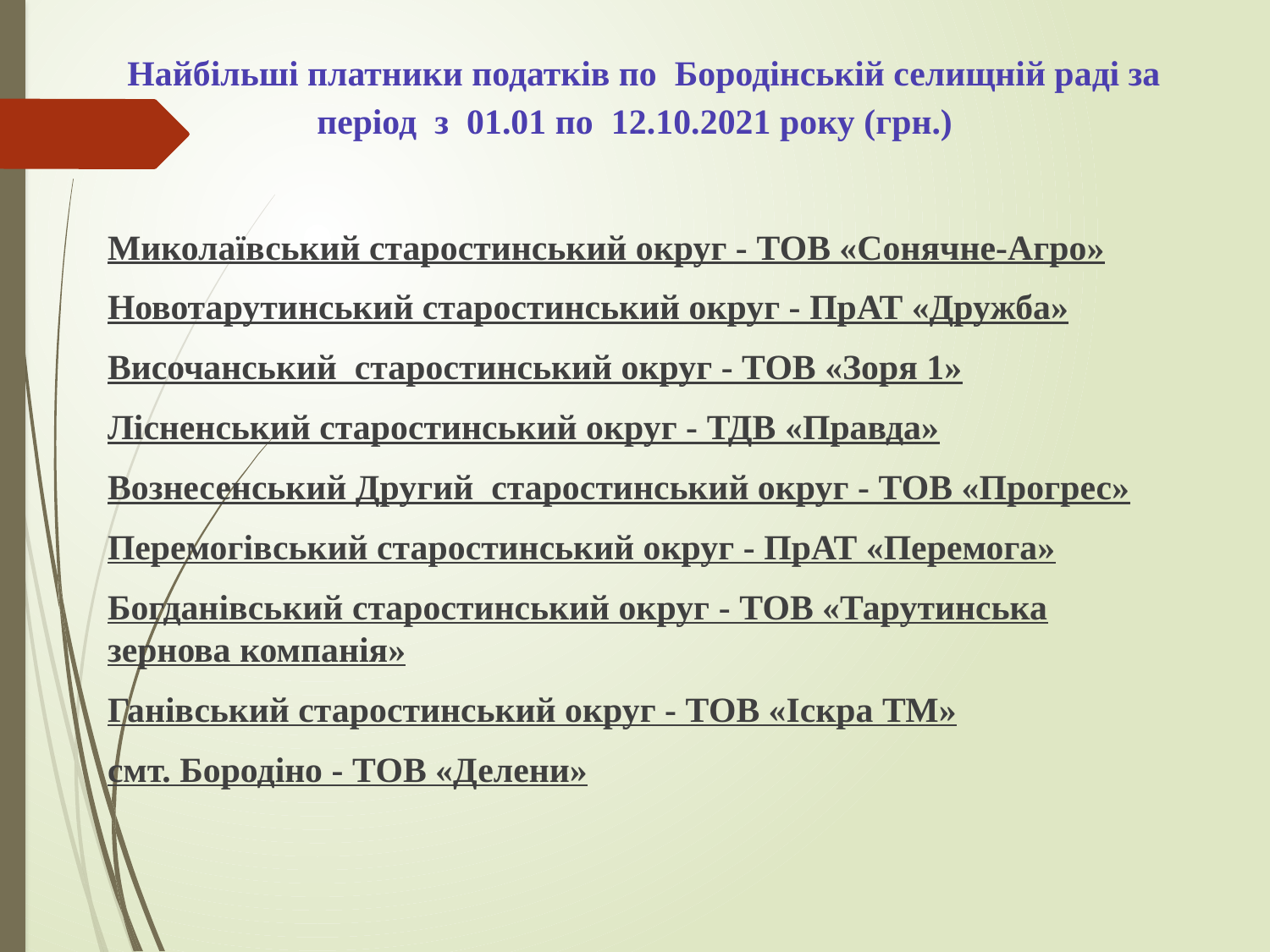

# Найбільші платники податків по  Бородінській селищній раді за період  з  01.01 по  12.10.2021 року (грн.)

Миколаївський старостинський округ - ТОВ «Сонячне-Агро»
Новотарутинський старостинський округ - ПрАТ «Дружба»
Височанський  старостинський округ - ТОВ «Зоря 1»
Лісненський старостинський округ - ТДВ «Правда»
Вознесенський Другий  старостинський округ - ТОВ «Прогрес»
Перемогівський старостинський округ - ПрАТ «Перемога»
Богданівський старостинський округ - ТОВ «Тарутинська зернова компанія»
Ганівський старостинський округ - ТОВ «Іскра ТМ»
смт. Бородіно - ТОВ «Делени»